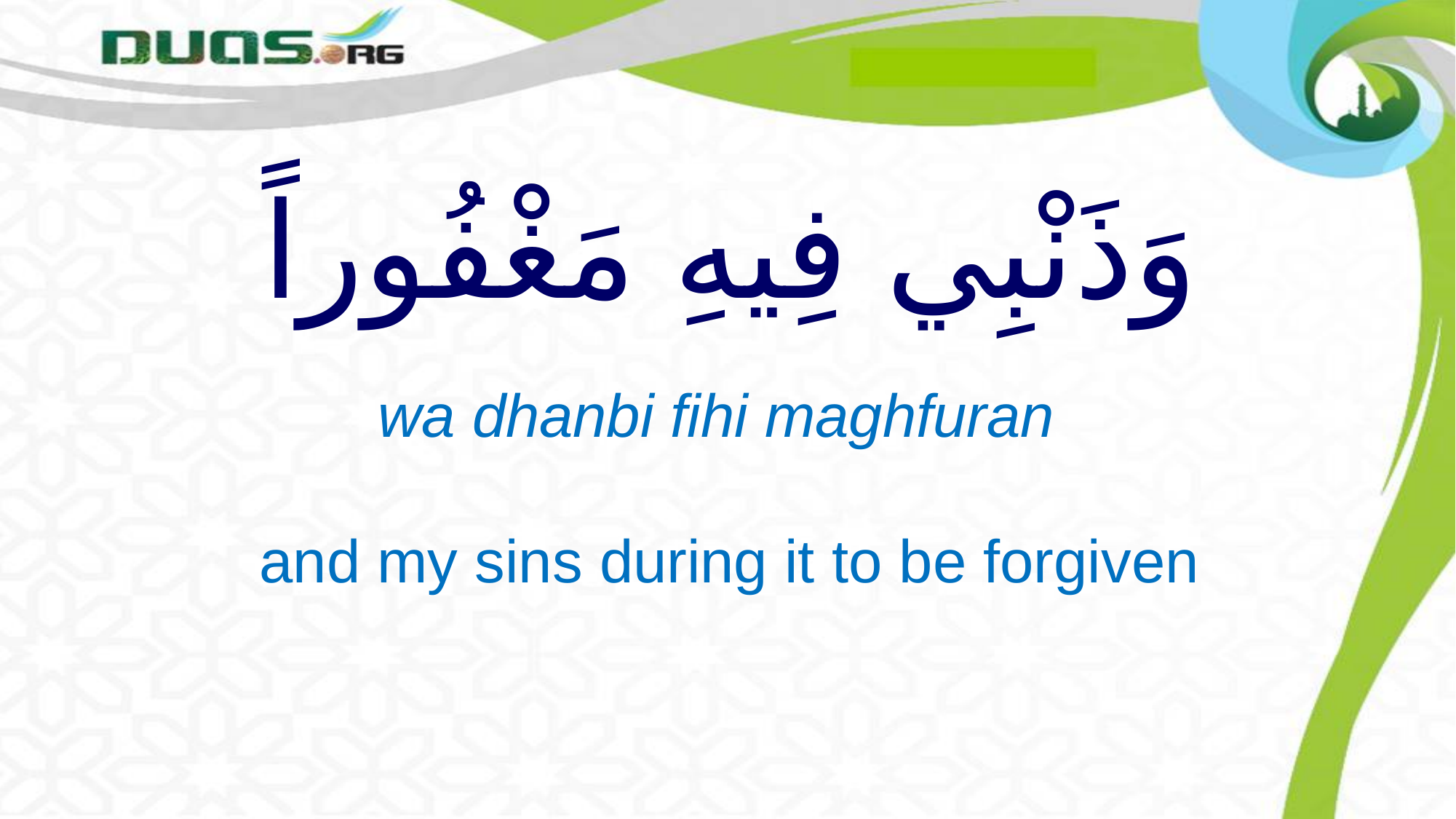

# وَذَنْبِي فِيهِ مَغْفُوراً
                wa dhanbi fihi maghfuran

         and my sins during it to be forgiven